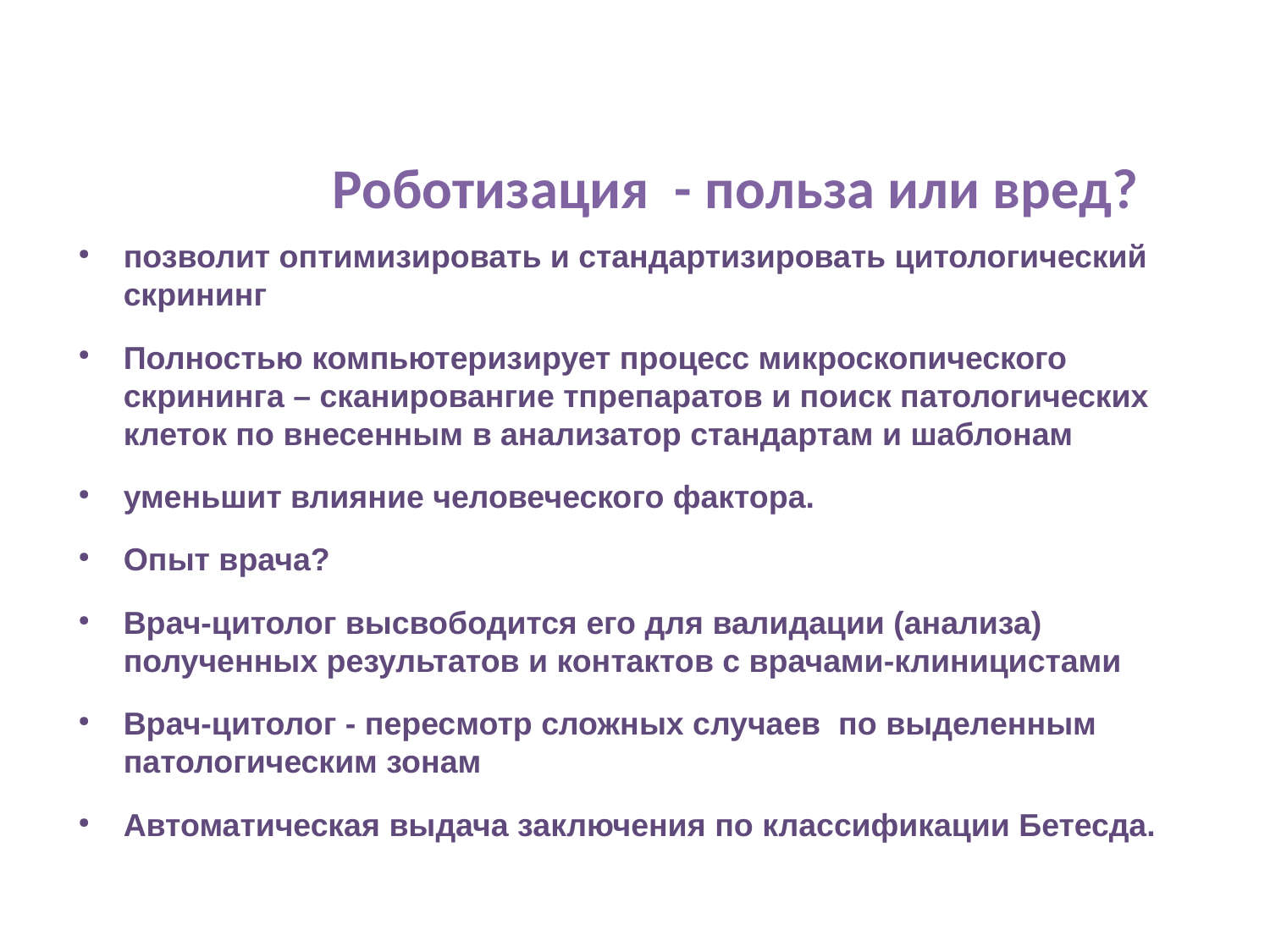

Роботизация  - польза или вред?
#
позволит оптимизировать и стандартизировать цитологический скрининг
Полностью компьютеризирует процесс микроскопического скрининга – сканировангие тпрепаратов и поиск патологических клеток по внесенным в анализатор стандартам и шаблонам
уменьшит влияние человеческого фактора.
Опыт врача?
Врач-цитолог высвободится его для валидации (анализа) полученных результатов и контактов с врачами-клиницистами
Врач-цитолог - пересмотр сложных случаев  по выделенным патологическим зонам
Автоматическая выдача заключения по классификации Бетесда.